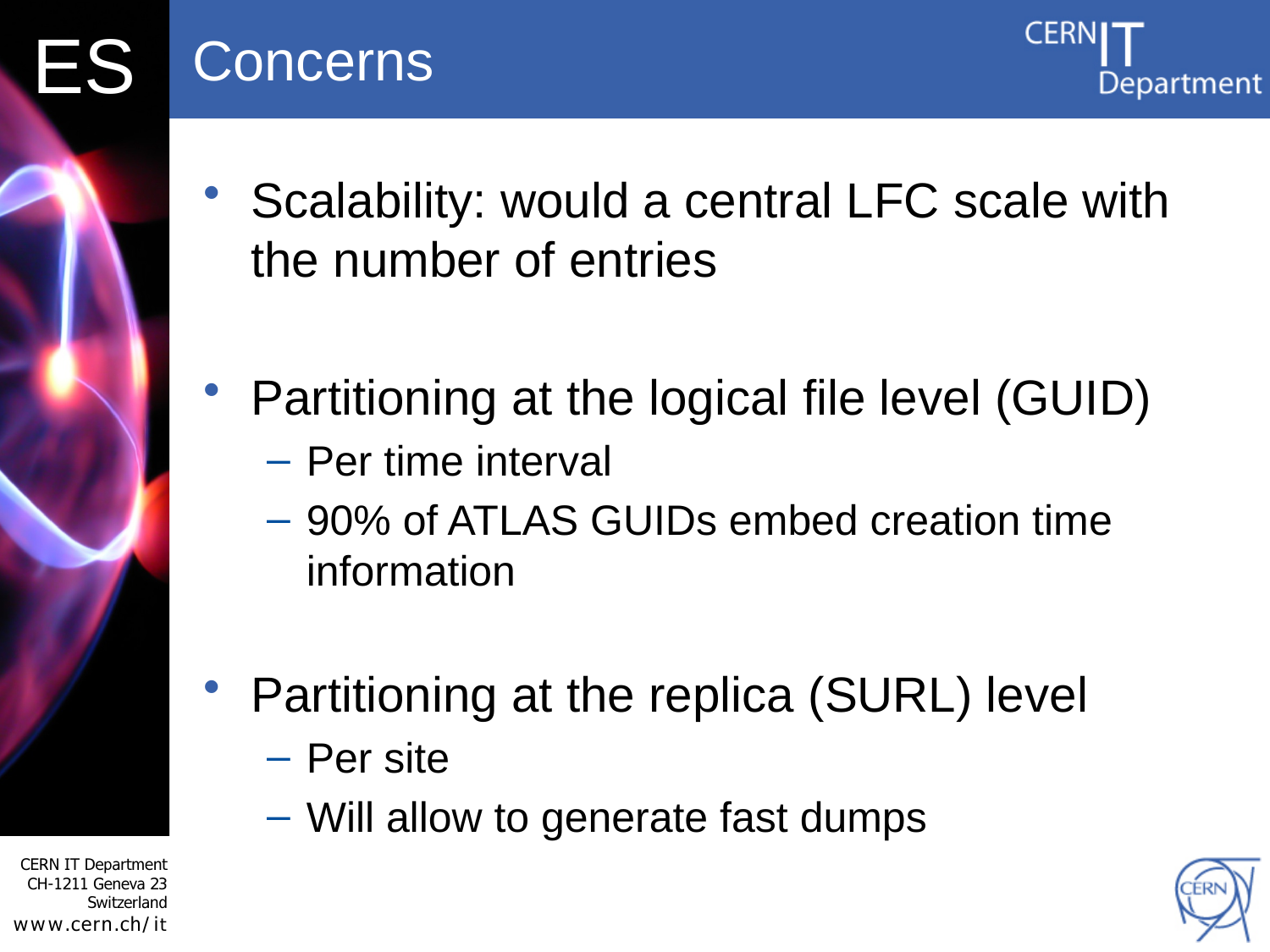

# Concerns
Scalability: would a central LFC scale with the number of entries

Partitioning at the logical file level (GUID)
Per time interval
90% of ATLAS GUIDs embed creation time information

Partitioning at the replica (SURL) level
Per site
Will allow to generate fast dumps